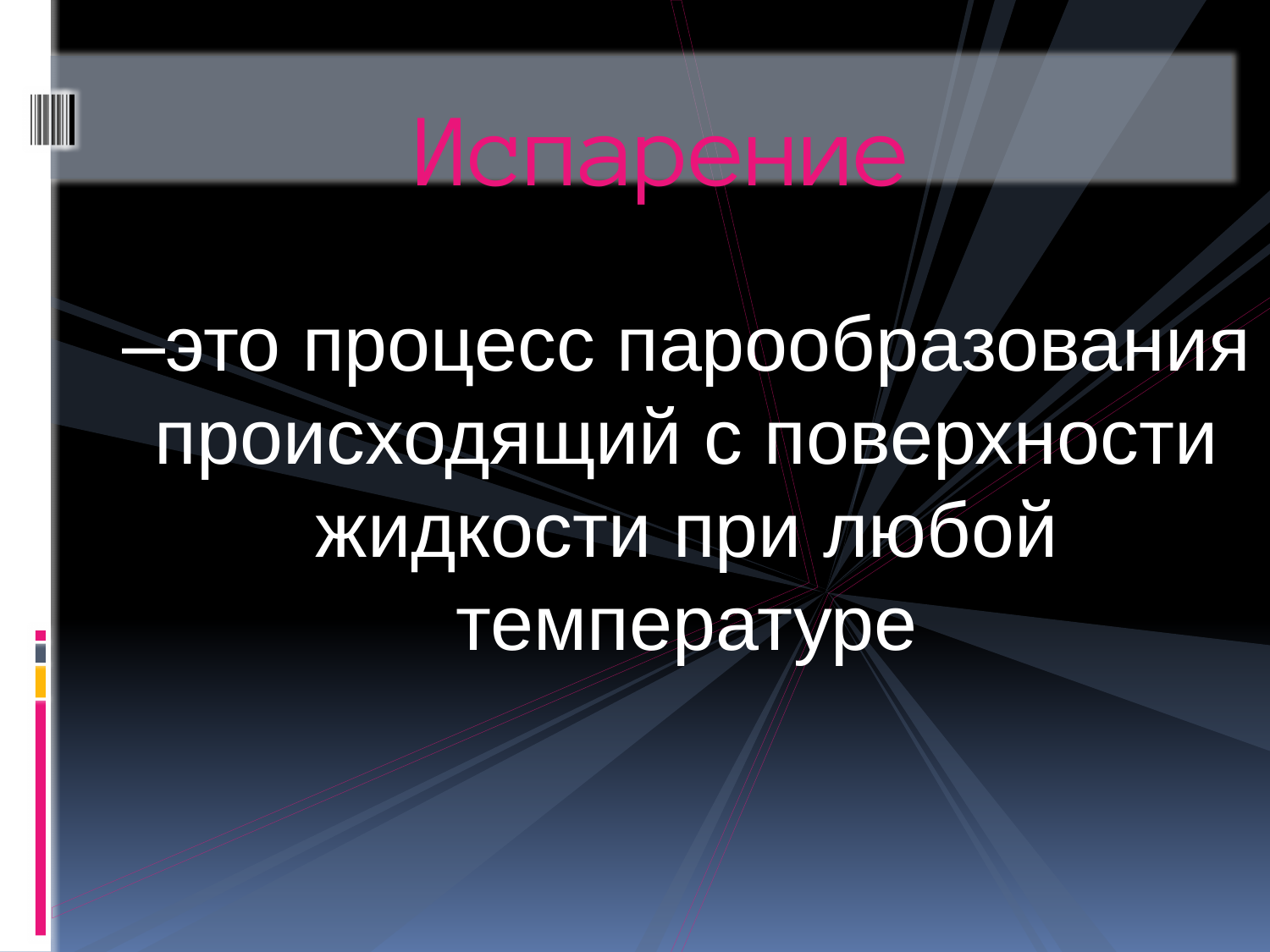

# Испарение
–это процесс парообразования происходящий с поверхности жидкости при любой температуре